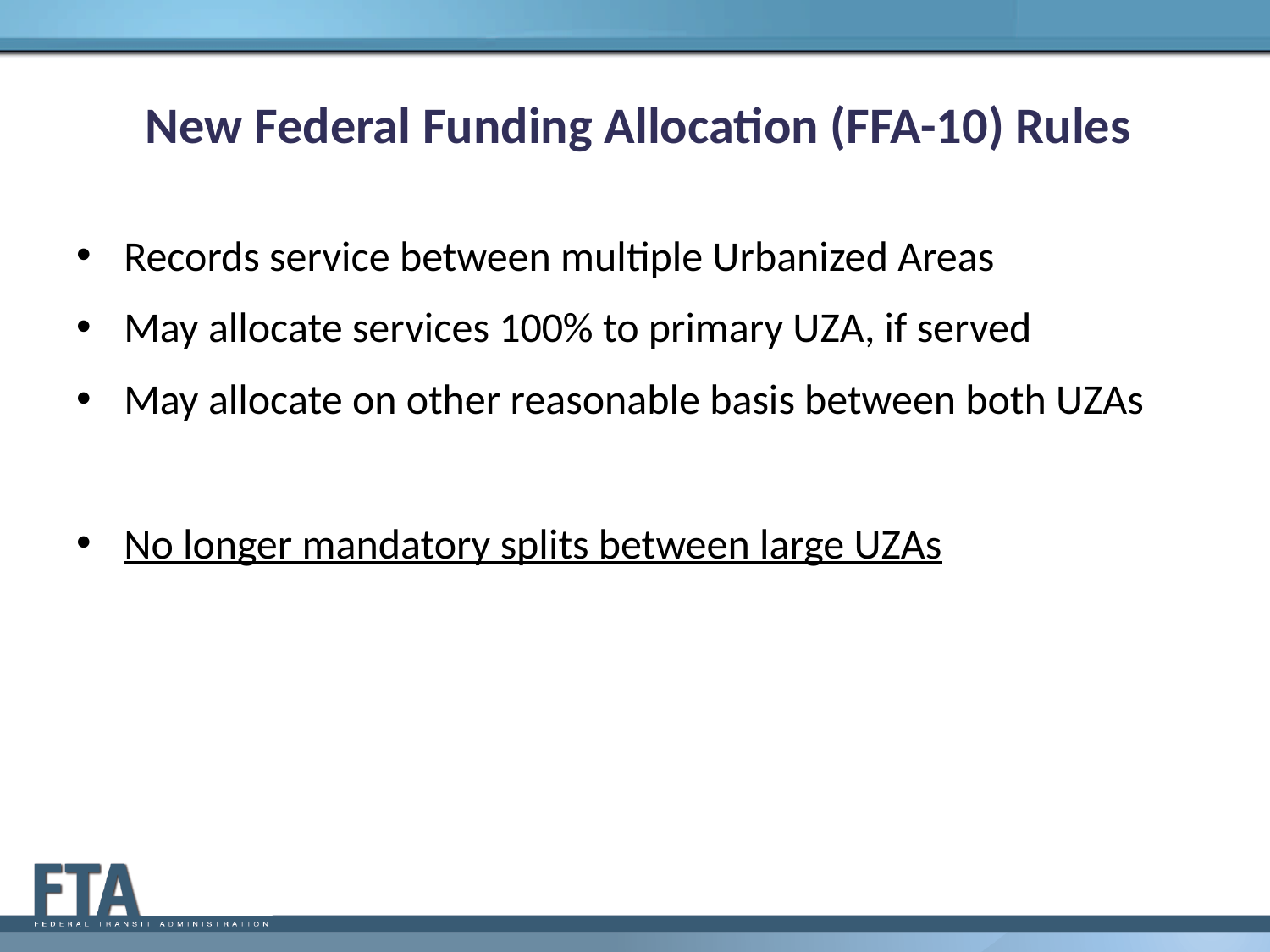

# New Federal Funding Allocation (FFA-10) Rules
Records service between multiple Urbanized Areas
May allocate services 100% to primary UZA, if served
May allocate on other reasonable basis between both UZAs

No longer mandatory splits between large UZAs